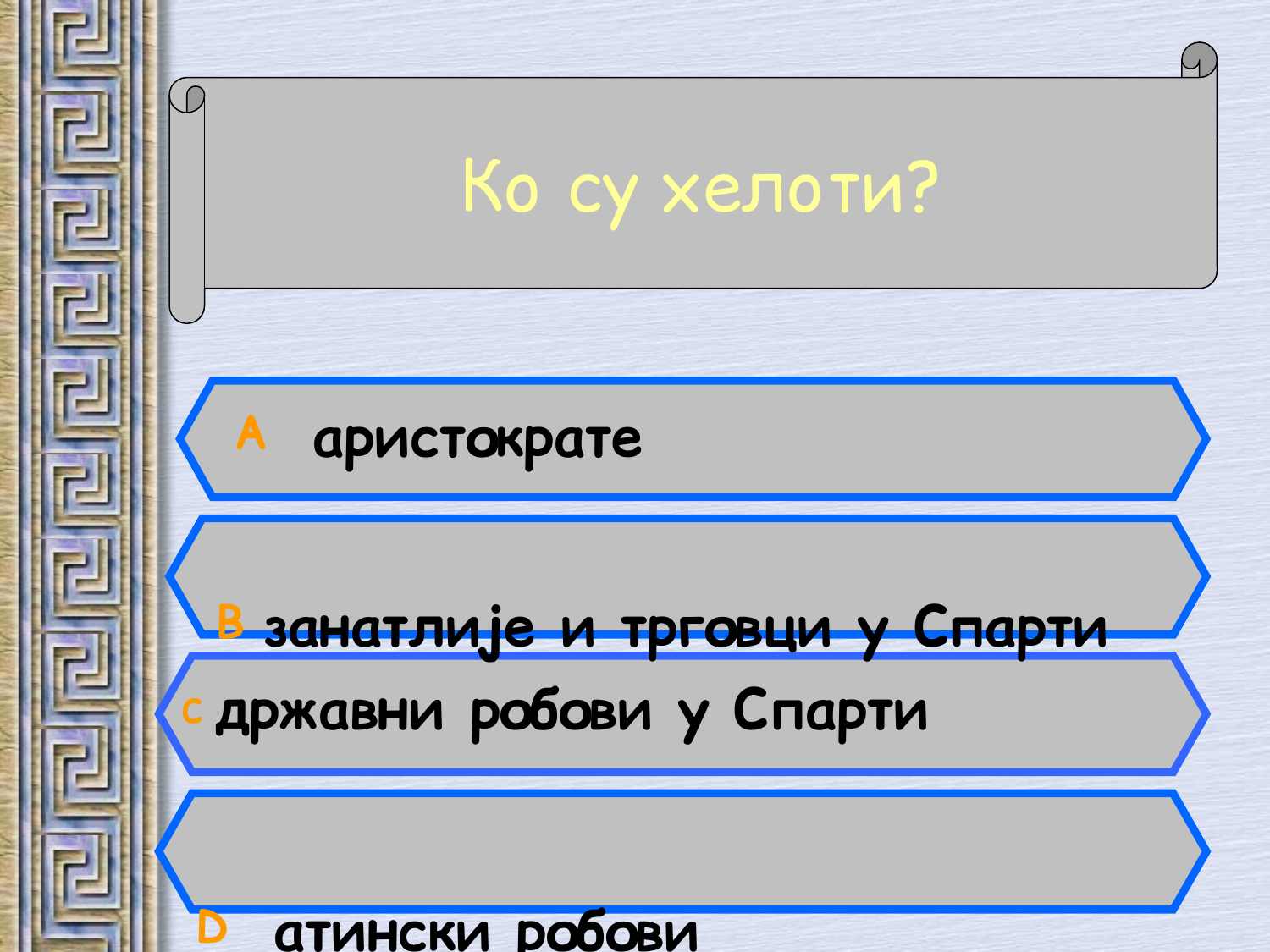

Ко су хелоти?
    A  аристократе

   B занатлије и трговци у Спарти
 C државни робови у Спарти

  D  атински робови